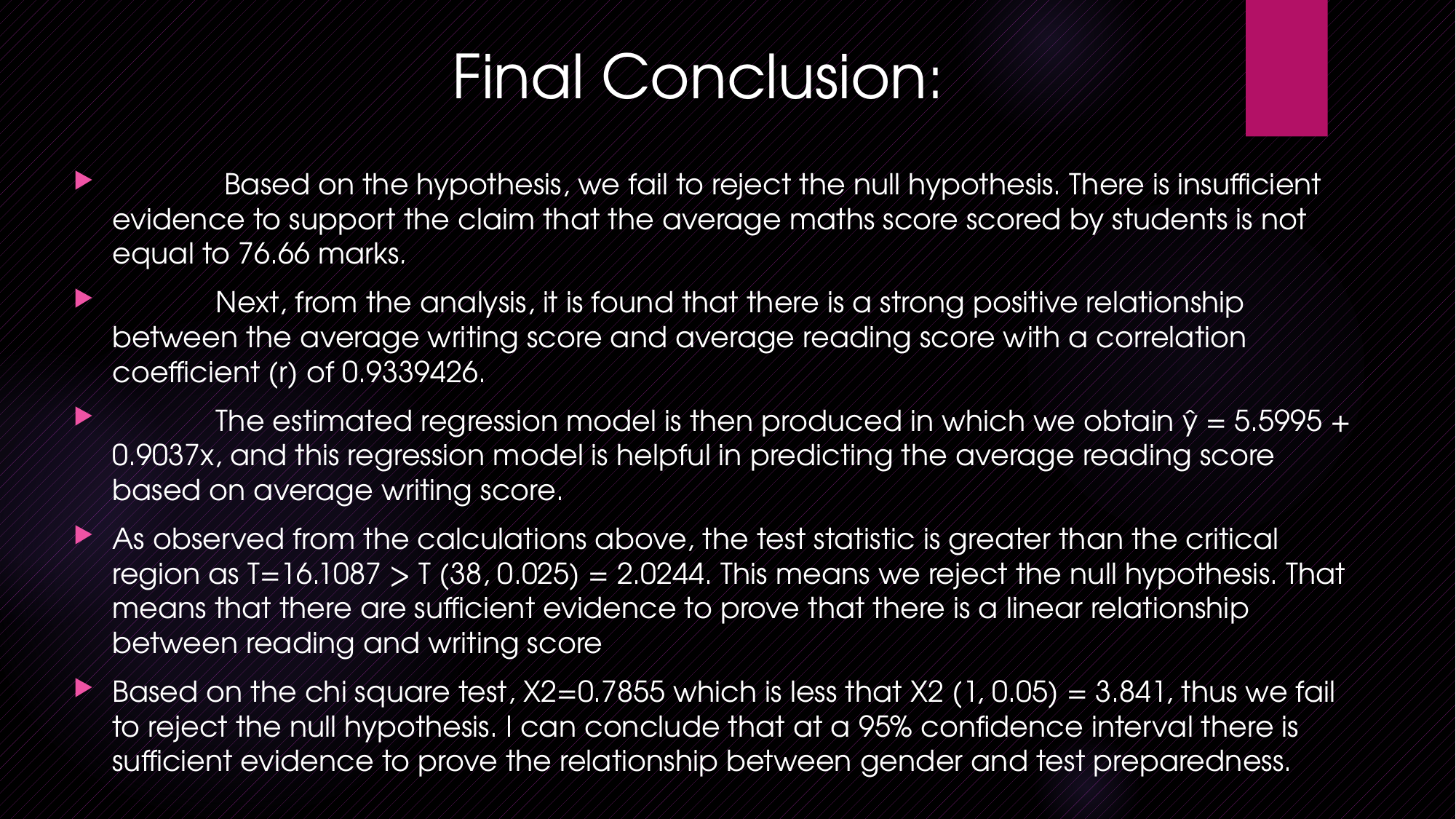

# Final Conclusion:
	 Based on the hypothesis, we fail to reject the null hypothesis. There is insufficient evidence to support the claim that the average maths score scored by students is not equal to 76.66 marks.
	Next, from the analysis, it is found that there is a strong positive relationship between the average writing score and average reading score with a correlation coefficient (r) of 0.9339426.
	The estimated regression model is then produced in which we obtain ŷ = 5.5995 + 0.9037x, and this regression model is helpful in predicting the average reading score based on average writing score.
As observed from the calculations above, the test statistic is greater than the critical region as T=16.1087 > T (38, 0.025) = 2.0244. This means we reject the null hypothesis. That means that there are sufficient evidence to prove that there is a linear relationship between reading and writing score
Based on the chi square test, X2=0.7855 which is less that X2 (1, 0.05) = 3.841, thus we fail to reject the null hypothesis. I can conclude that at a 95% confidence interval there is sufficient evidence to prove the relationship between gender and test preparedness.